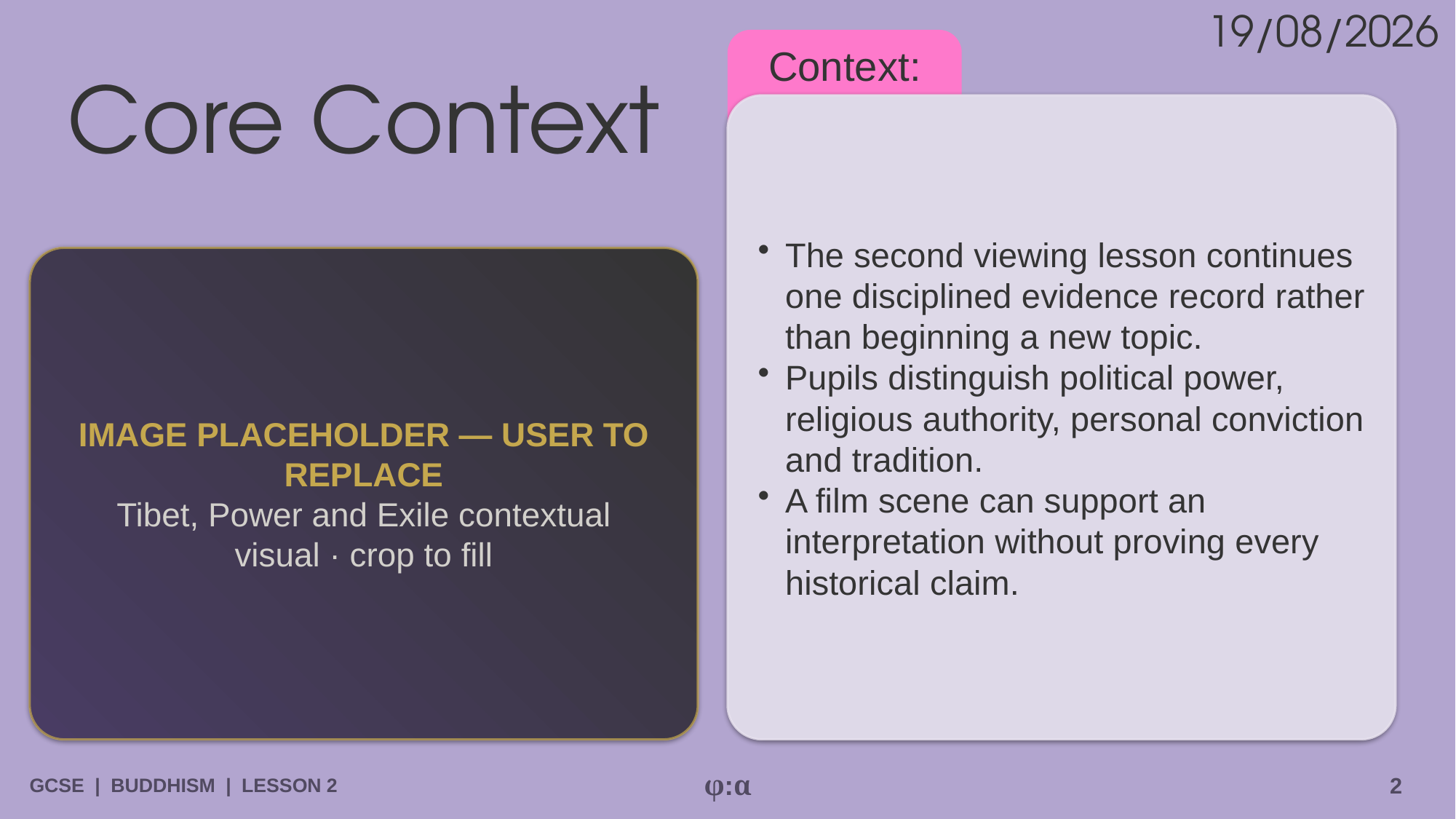

19/08/2026
# Core Context
Context:
​The second viewing lesson continues one disciplined evidence record rather than beginning a new topic.
​Pupils distinguish political power, religious authority, personal conviction and tradition.
​A film scene can support an interpretation without proving every historical claim.
IMAGE PLACEHOLDER — USER TO REPLACE
Tibet, Power and Exile contextual visual · crop to fill
GCSE  |  BUDDHISM  |  LESSON 2
φ:α
2